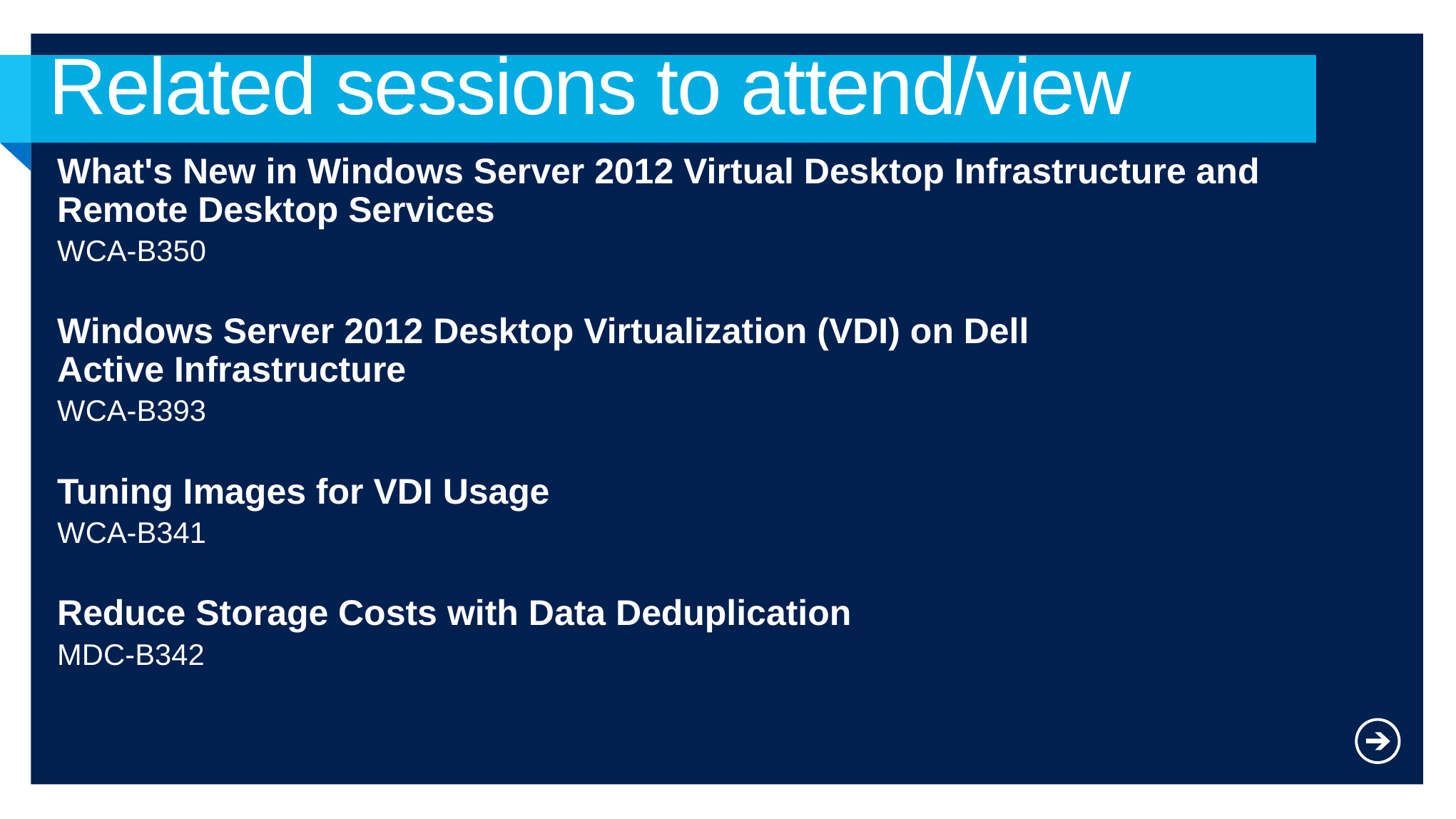

# Related sessions to attend/view
What's New in Windows Server 2012 Virtual Desktop Infrastructure and Remote Desktop Services
WCA-B350

Windows Server 2012 Desktop Virtualization (VDI) on Dell Active Infrastructure
WCA-B393

Tuning Images for VDI Usage
WCA-B341

Reduce Storage Costs with Data Deduplication
MDC-B342